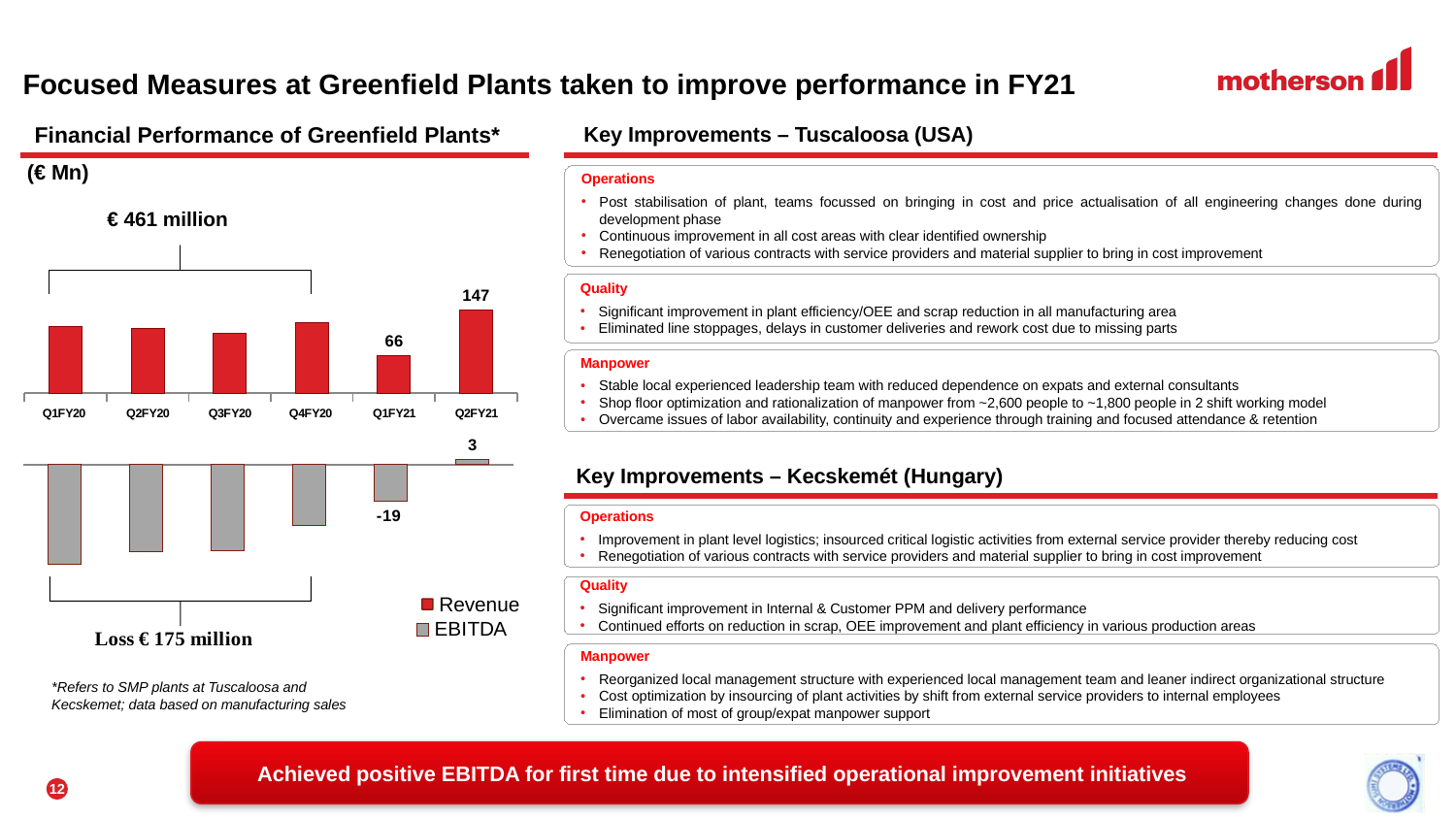

# Focused Measures at Greenfield Plants taken to improve performance in FY21
Financial Performance of Greenfield Plants*
Key Improvements – Tuscaloosa (USA)

Operations
Post stabilisation of plant, teams focussed on bringing in cost and price actualisation of all engineering changes done during development phase
Continuous improvement in all cost areas with clear identified ownership
Renegotiation of various contracts with service providers and material supplier to bring in cost improvement
Quality
Significant improvement in plant efficiency/OEE and scrap reduction in all manufacturing area
Eliminated line stoppages, delays in customer deliveries and rework cost due to missing parts
Manpower
Stable local experienced leadership team with reduced dependence on expats and external consultants
Shop floor optimization and rationalization of manpower from ~2,600 people to ~1,800 people in 2 shift working model
Overcame issues of labor availability, continuity and experience through training and focused attendance & retention
Key Improvements – Kecskemét (Hungary)
Quality
Significant improvement in Internal & Customer PPM and delivery performance
Continued efforts on reduction in scrap, OEE improvement and plant efficiency in various production areas
Manpower
Reorganized local management structure with experienced local management team and leaner indirect organizational structure
Cost optimization by insourcing of plant activities by shift from external service providers to internal employees
Elimination of most of group/expat manpower support

(€ Mn)

### Chart

| Category | Revenue |
|---|---|
| Q1FY20  | 117.48362986000001 |
| Q2FY20 | 114.52379942 |
| Q3FY20 | 105.50971315 |
| Q4FY20  | 123.39396081999999 |
| Q1FY21 | 65.58284314685741 |
| Q2FY21 | 146.65040031 |
€ 461 million

### Chart

| Category | EBITDA |
|---|---|
| Q1FY20  | -52.29911899095813 |
| Q2FY20 | -45.502765944971884 |
| Q3FY20 | -45.19245790999998 |
| Q4FY20  | -32.05868361000002 |
| Q1FY21 | -19.0374 |
| Q2FY21 | 2.759 |
Operations
Improvement in plant level logistics; insourced critical logistic activities from external service provider thereby reducing cost
Renegotiation of various contracts with service providers and material supplier to bring in cost improvement
Revenue

*Refers to SMP plants at Tuscaloosa and Kecskemet; data based on manufacturing sales
 Achieved positive EBITDA for first time due to intensified operational improvement initiatives